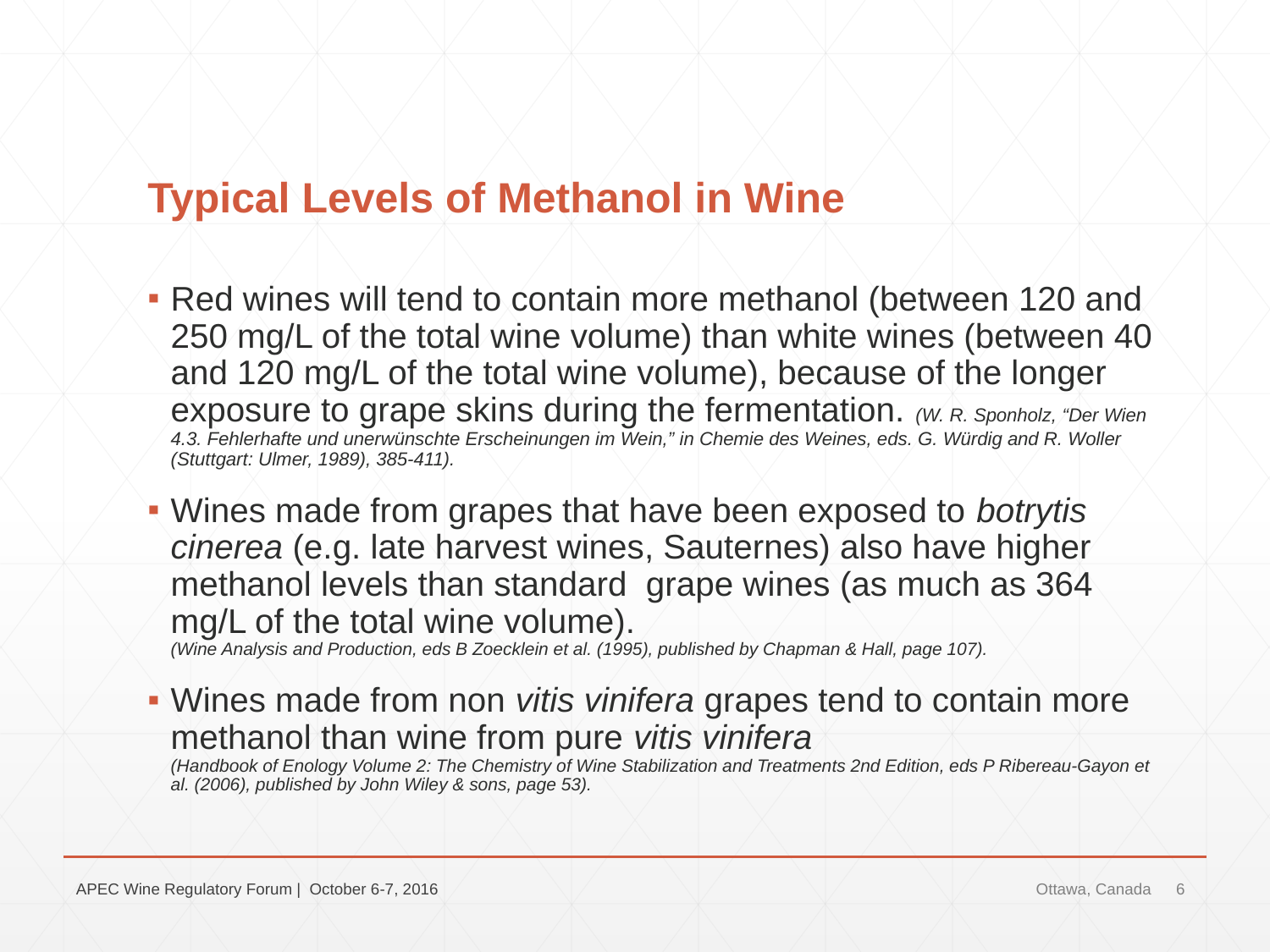

# Typical Levels of Methanol in Wine
Red wines will tend to contain more methanol (between 120 and 250 mg/L of the total wine volume) than white wines (between 40 and 120 mg/L of the total wine volume), because of the longer exposure to grape skins during the fermentation. (W. R. Sponholz, “Der Wien 4.3. Fehlerhafte und unerwünschte Erscheinungen im Wein,” in Chemie des Weines, eds. G. Würdig and R. Woller (Stuttgart: Ulmer, 1989), 385-411).
Wines made from grapes that have been exposed to botrytis cinerea (e.g. late harvest wines, Sauternes) also have higher methanol levels than standard  grape wines (as much as 364 mg/L of the total wine volume).
(Wine Analysis and Production, eds B Zoecklein et al. (1995), published by Chapman & Hall, page 107).
Wines made from non vitis vinifera grapes tend to contain more methanol than wine from pure vitis vinifera
(Handbook of Enology Volume 2: The Chemistry of Wine Stabilization and Treatments 2nd Edition, eds P Ribereau-Gayon et al. (2006), published by John Wiley & sons, page 53).
APEC Wine Regulatory Forum |  October 6-7, 2016
Ottawa, Canada
6